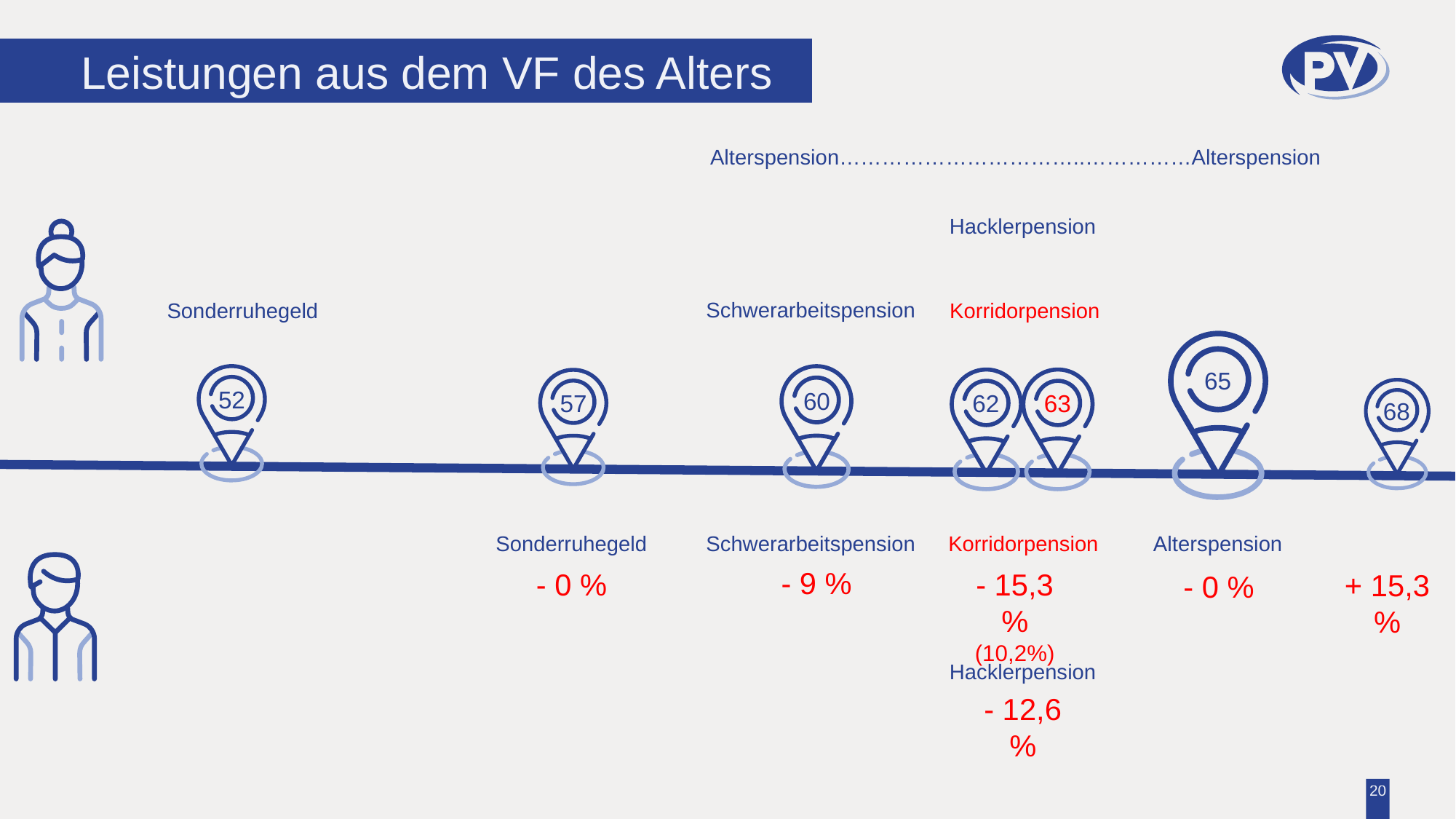

# Leistungen aus dem VF des Alters
Alterspension……………………………..……………Alterspension
Hacklerpension

Schwerarbeitspension
Korridorpension
Sonderruhegeld

65

52
60
62
63
57
68
Schwerarbeitspension
Korridorpension
Alterspension
Sonderruhegeld

- 9 %
- 0 %
- 15,3 % (10,2%)
+ 15,3 %
- 0 %
Hacklerpension
- 12,6 %
20